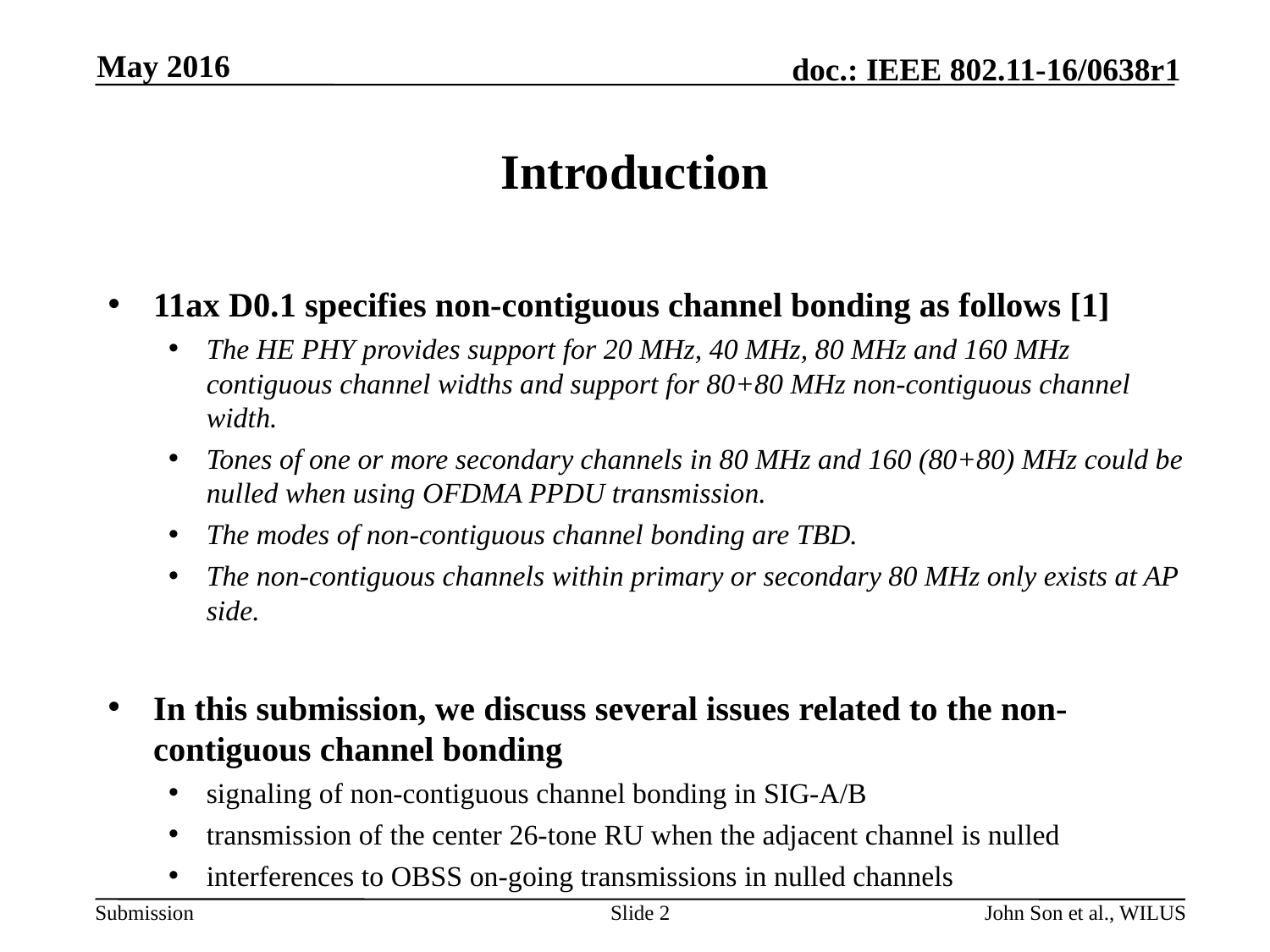

May 2016
# Introduction
11ax D0.1 specifies non-contiguous channel bonding as follows [1]
The HE PHY provides support for 20 MHz, 40 MHz, 80 MHz and 160 MHz contiguous channel widths and support for 80+80 MHz non-contiguous channel width.
Tones of one or more secondary channels in 80 MHz and 160 (80+80) MHz could be nulled when using OFDMA PPDU transmission.
The modes of non-contiguous channel bonding are TBD.
The non-contiguous channels within primary or secondary 80 MHz only exists at AP side.

In this submission, we discuss several issues related to the non-contiguous channel bonding
signaling of non-contiguous channel bonding in SIG-A/B
transmission of the center 26-tone RU when the adjacent channel is nulled
interferences to OBSS on-going transmissions in nulled channels
Slide 2
John Son et al., WILUS